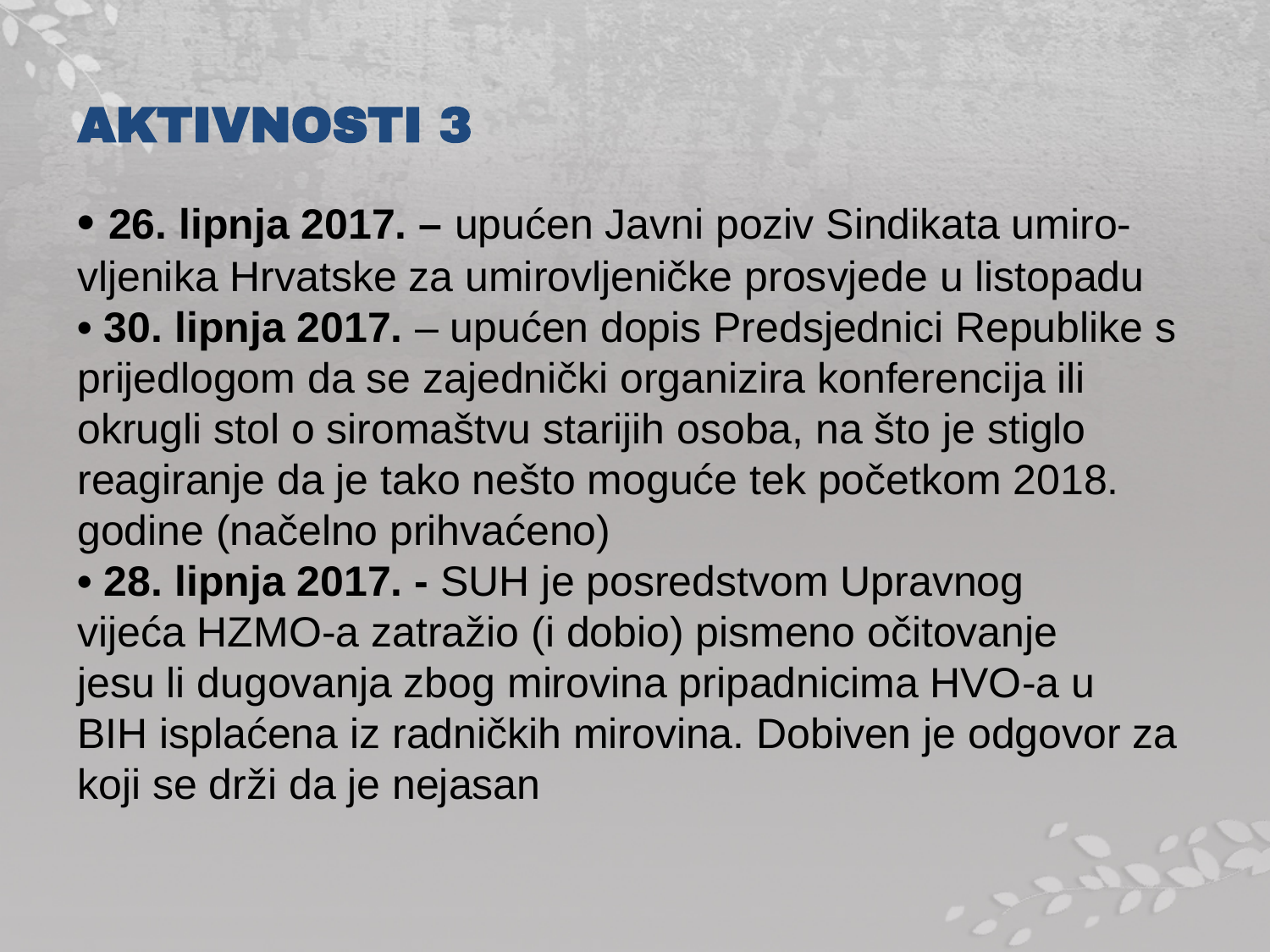

AKTIVNOSTI 3

• 26. lipnja 2017. – upućen Javni poziv Sindikata umiro-
vljenika Hrvatske za umirovljeničke prosvjede u listopadu
• 30. lipnja 2017. – upućen dopis Predsjednici Republike s prijedlogom da se zajednički organizira konferencija ili okrugli stol o siromaštvu starijih osoba, na što je stiglo
reagiranje da je tako nešto moguće tek početkom 2018.
godine (načelno prihvaćeno)
• 28. lipnja 2017. - SUH je posredstvom Upravnog
vijeća HZMO-a zatražio (i dobio) pismeno očitovanje
jesu li dugovanja zbog mirovina pripadnicima HVO-a u
BIH isplaćena iz radničkih mirovina. Dobiven je odgovor za koji se drži da je nejasan